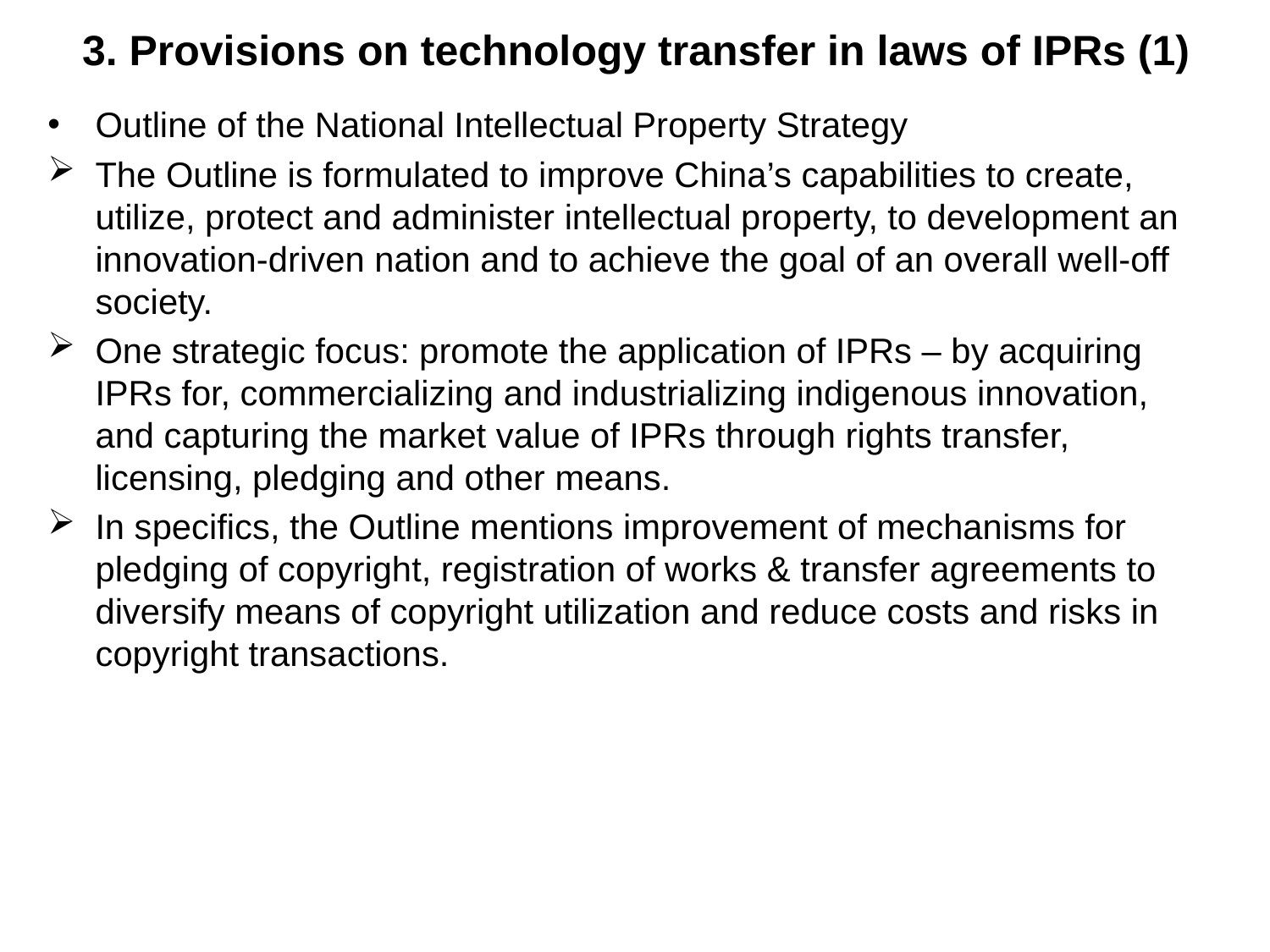

# 3. Provisions on technology transfer in laws of IPRs (1)
Outline of the National Intellectual Property Strategy
The Outline is formulated to improve China’s capabilities to create, utilize, protect and administer intellectual property, to development an innovation-driven nation and to achieve the goal of an overall well-off society.
One strategic focus: promote the application of IPRs – by acquiring IPRs for, commercializing and industrializing indigenous innovation, and capturing the market value of IPRs through rights transfer, licensing, pledging and other means.
In specifics, the Outline mentions improvement of mechanisms for pledging of copyright, registration of works & transfer agreements to diversify means of copyright utilization and reduce costs and risks in copyright transactions.